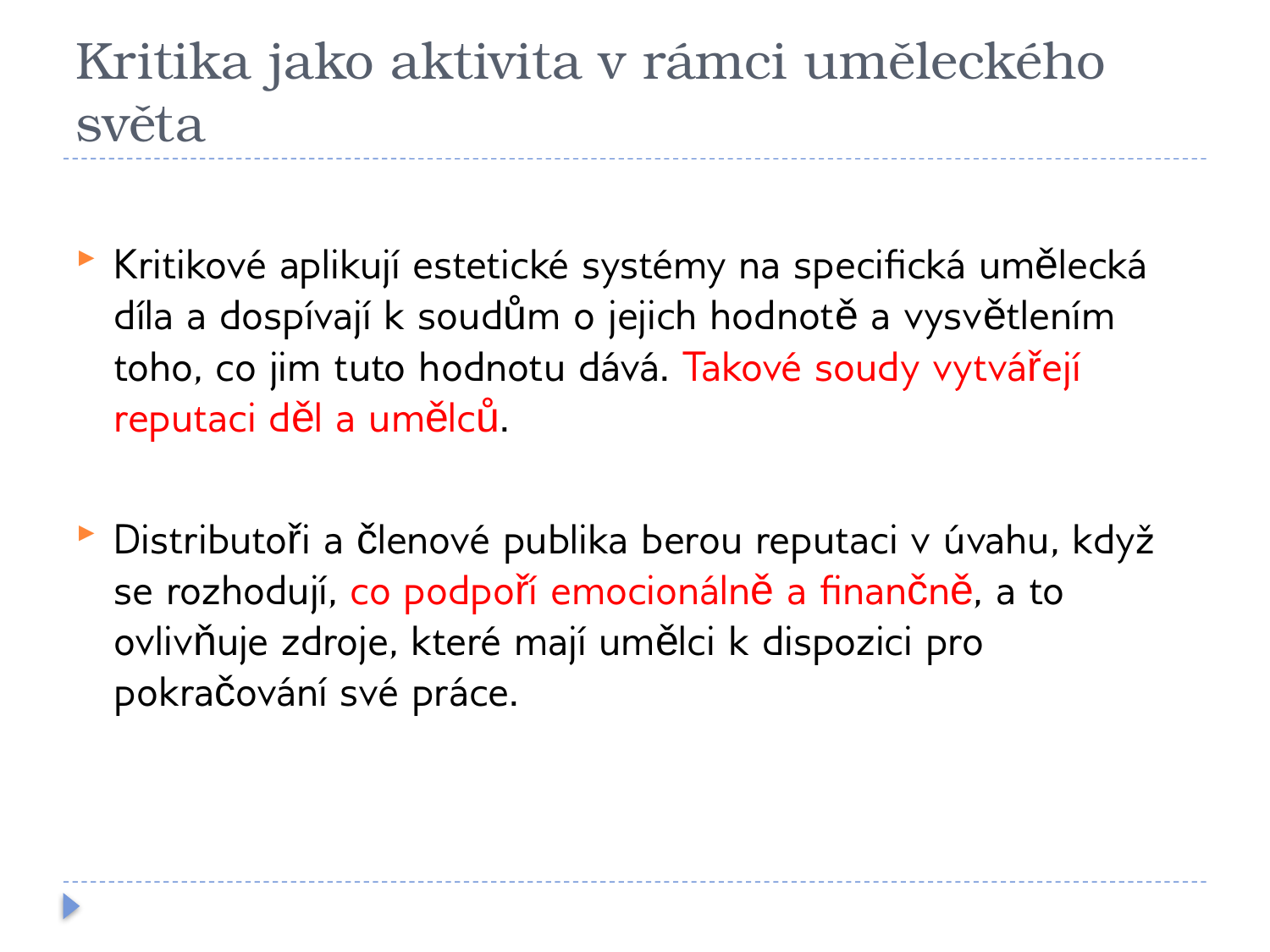

# Kritika jako aktivita v rámci uměleckého světa

Kritikové aplikují estetické systémy na specifická umělecká díla a dospívají k soudům o jejich hodnotě a vysvětlením toho, co jim tuto hodnotu dává. Takové soudy vytvářejí reputaci děl a umělců.

Distributoři a členové publika berou reputaci v úvahu, když se rozhodují, co podpoří emocionálně a finančně, a to ovlivňuje zdroje, které mají umělci k dispozici pro pokračování své práce.